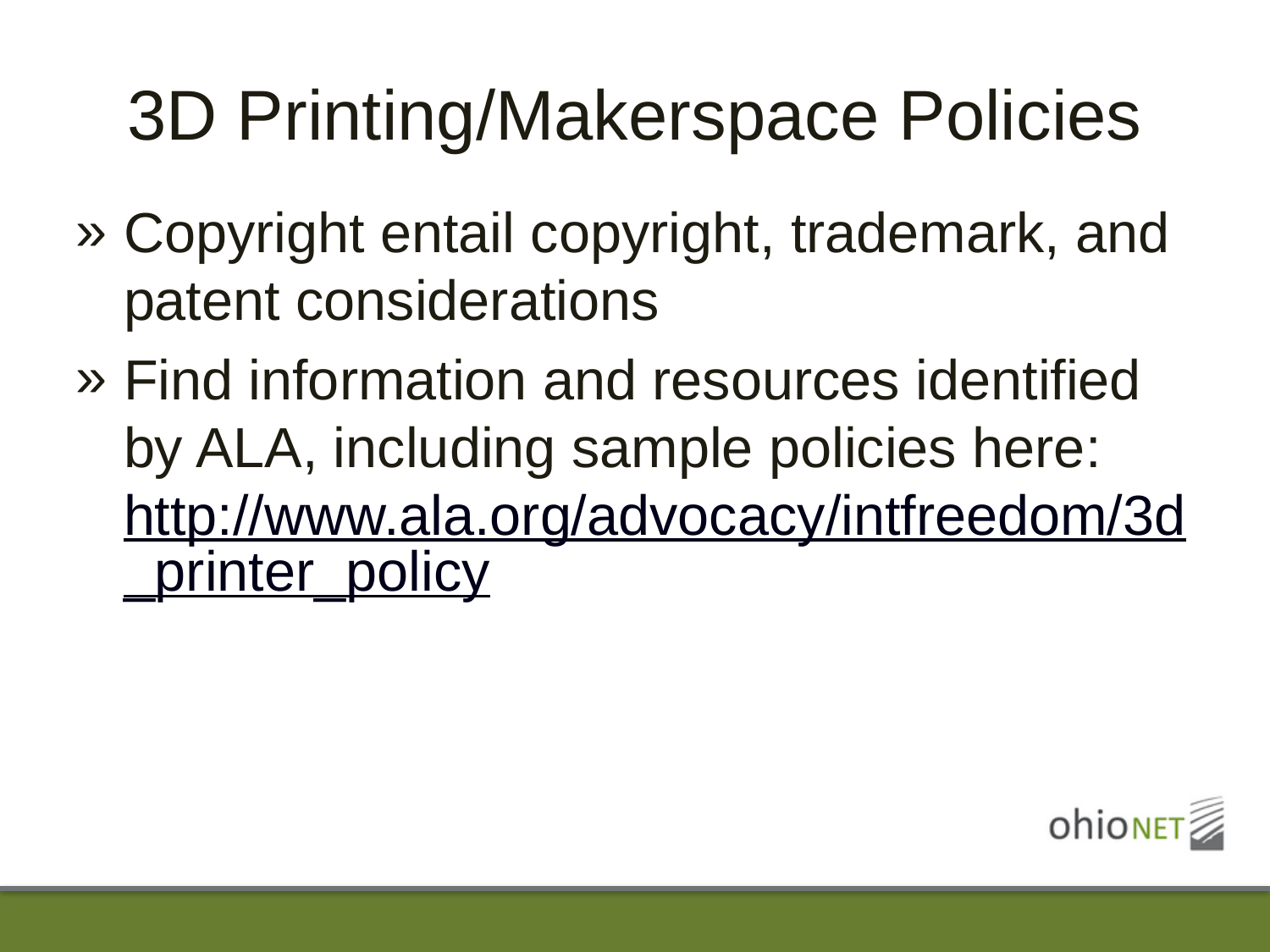

# 3D Printing/Makerspace Policies
Copyright entail copyright, trademark, and patent considerations
Find information and resources identified by ALA, including sample policies here: http://www.ala.org/advocacy/intfreedom/3d_printer_policy